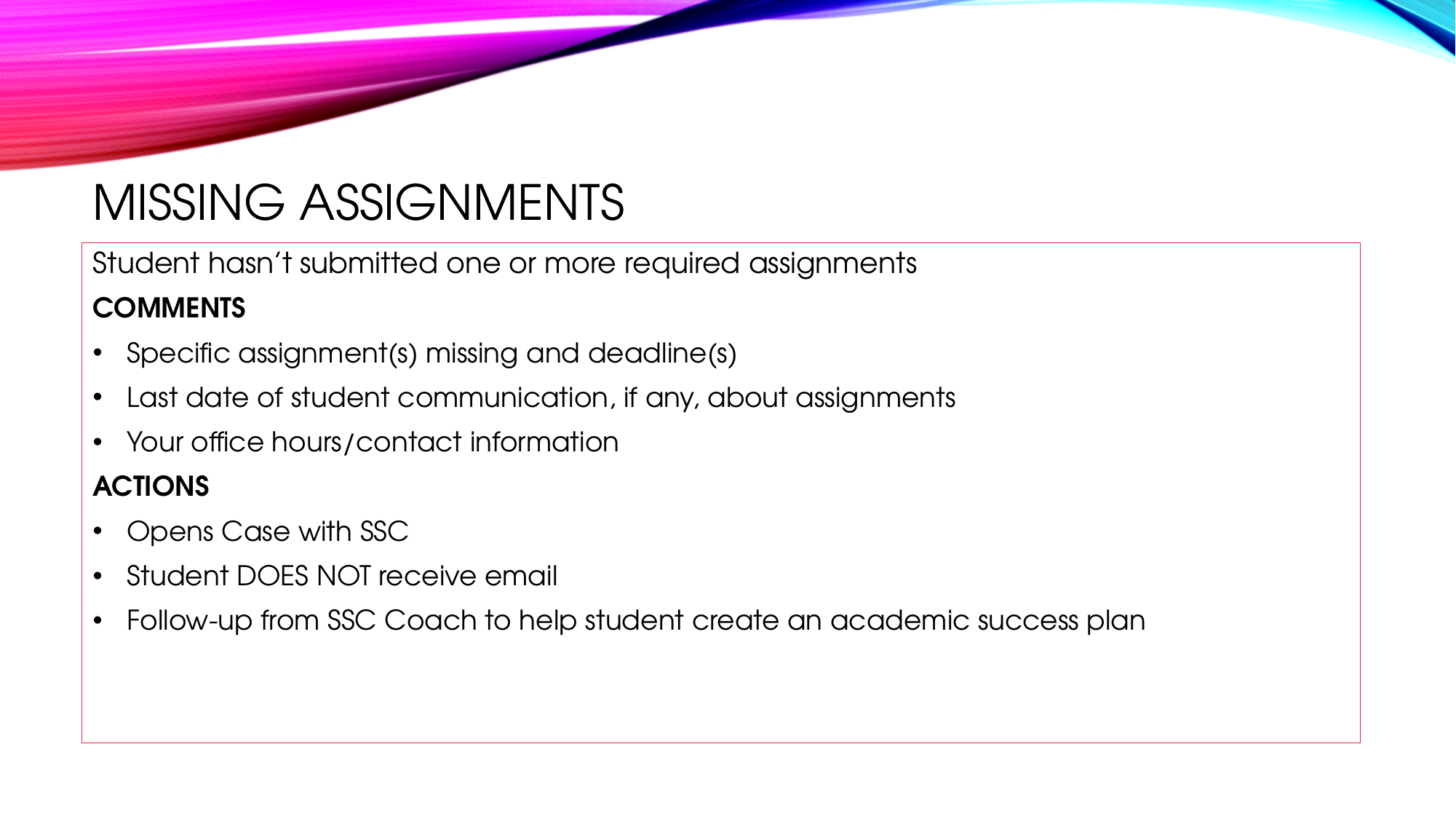

# Missing assignments
Student hasn’t submitted one or more required assignments
COMMENTS
Specific assignment(s) missing and deadline(s)
Last date of student communication, if any, about assignments
Your office hours/contact information
ACTIONS
Opens Case with SSC
Student DOES NOT receive email
Follow-up from SSC Coach to help student create an academic success plan